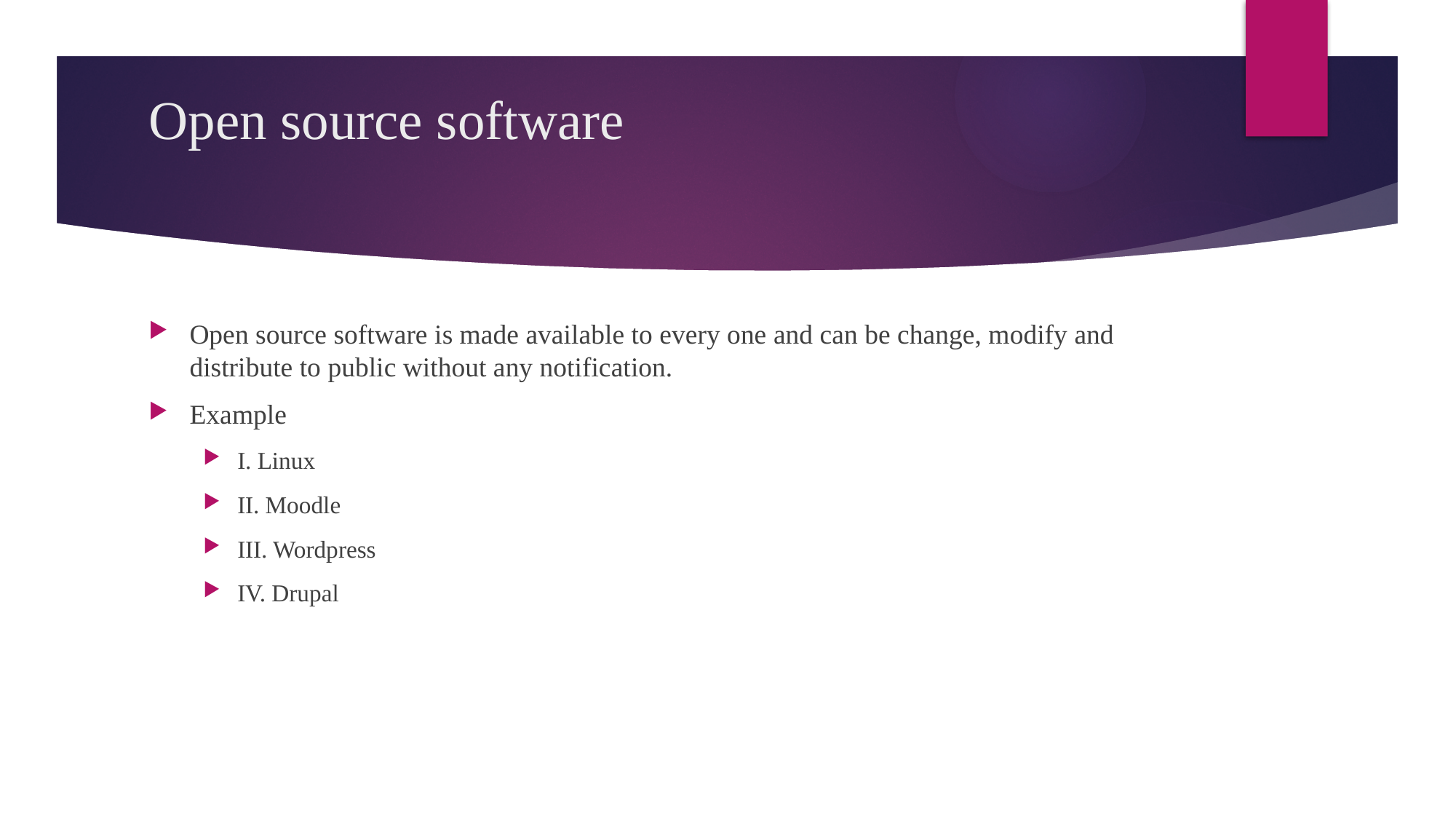

# Open source software
Open source software is made available to every one and can be change, modify and distribute to public without any notification.
Example
I. Linux
II. Moodle
III. Wordpress
IV. Drupal